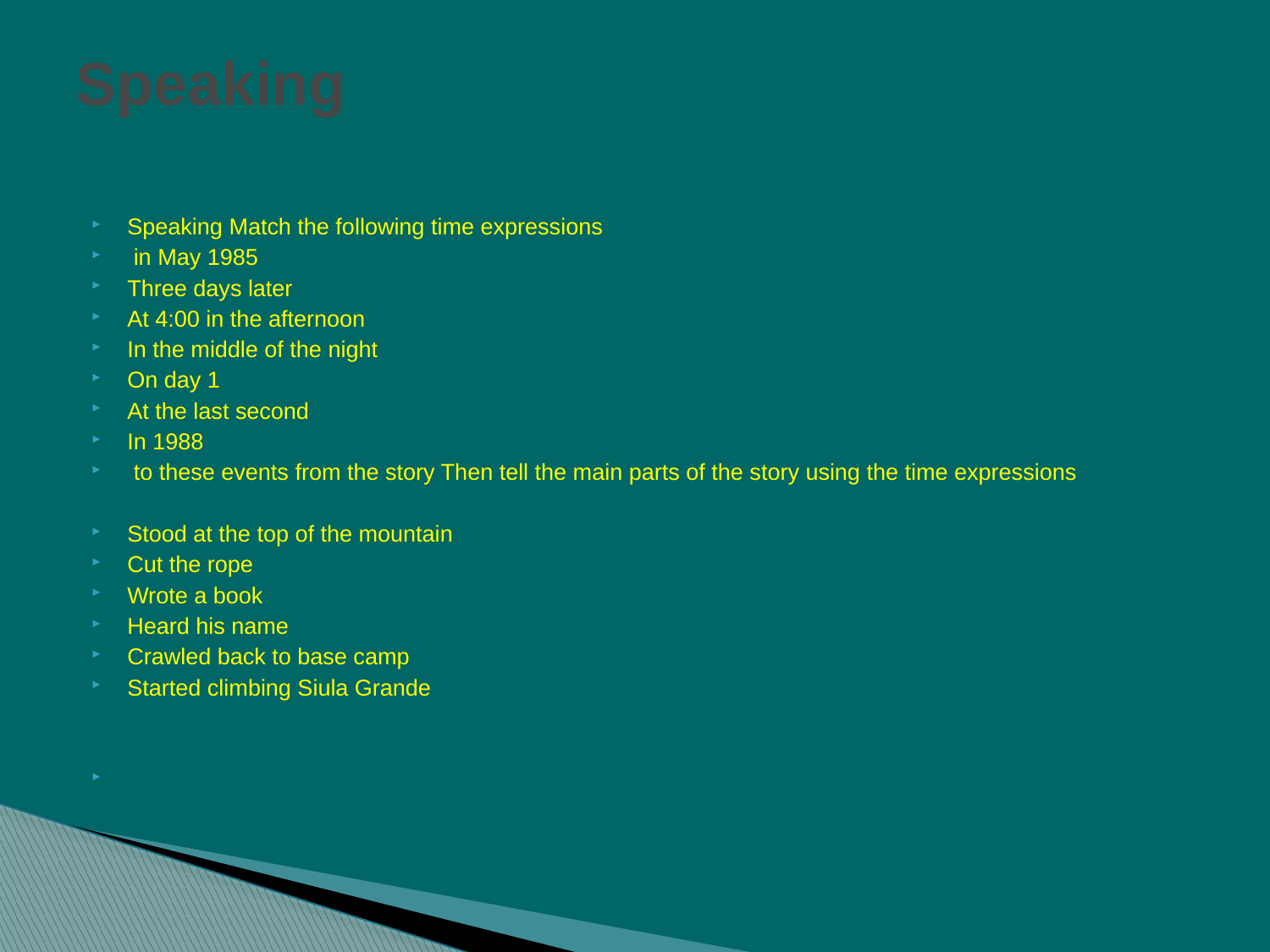

# Speaking
Speaking Match the following time expressions
 in May 1985
Three days later
At 4:00 in the afternoon
In the middle of the night
On day 1
At the last second
In 1988
 to these events from the story Then tell the main parts of the story using the time expressions

Stood at the top of the mountain
Cut the rope
Wrote a book
Heard his name
Crawled back to base camp
Started climbing Siula Grande